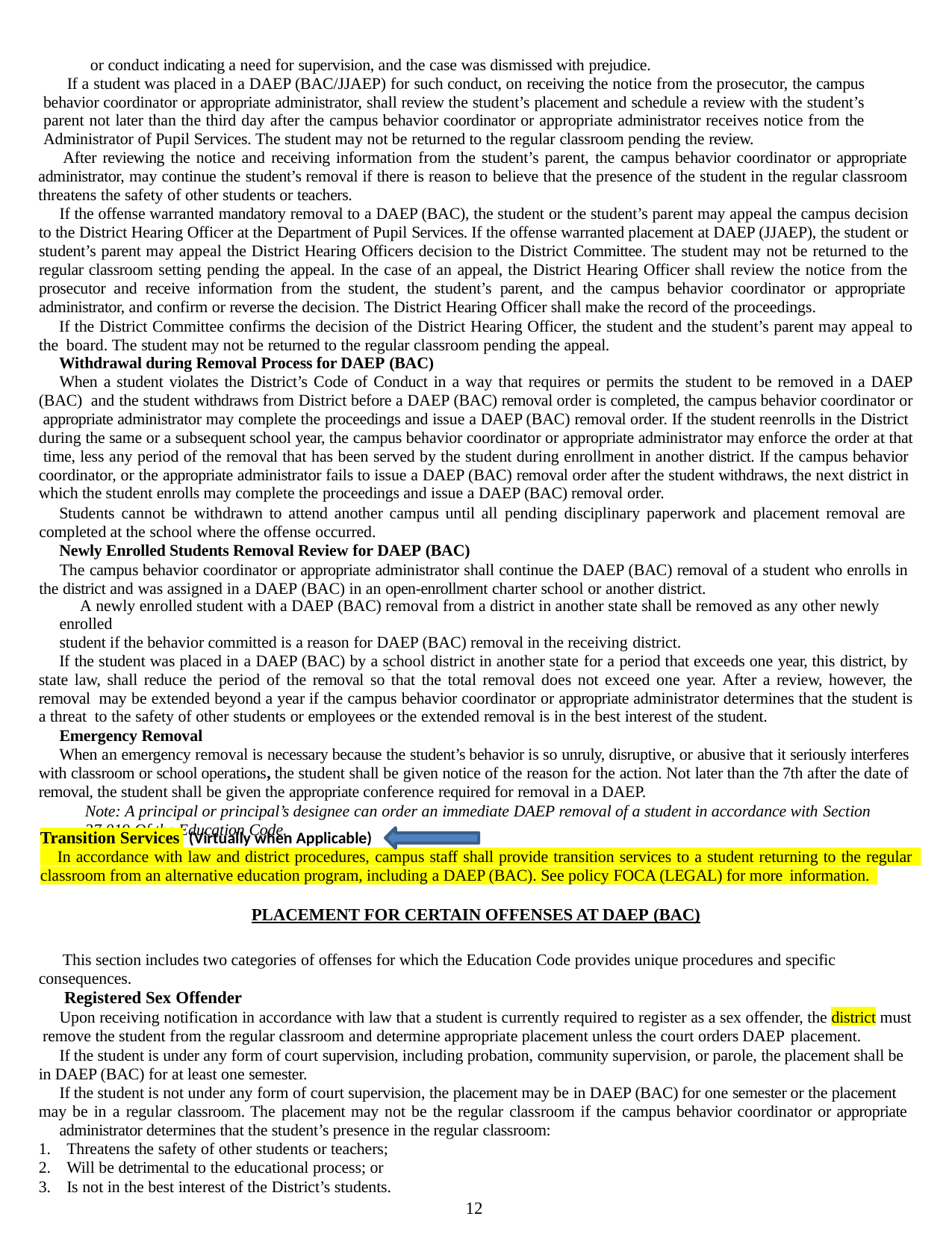

or conduct indicating a need for supervision, and the case was dismissed with prejudice.
If a student was placed in a DAEP (BAC/JJAEP) for such conduct, on receiving the notice from the prosecutor, the campus  behavior coordinator or appropriate administrator, shall review the student’s placement and schedule a review with the student’s  parent not later than the third day after the campus behavior coordinator or appropriate administrator receives notice from the  Administrator of Pupil Services. The student may not be returned to the regular classroom pending the review.
After reviewing the notice and receiving information from the student’s parent, the campus behavior coordinator or appropriate  administrator, may continue the student’s removal if there is reason to believe that the presence of the student in the regular classroom  threatens the safety of other students or teachers.
If the offense warranted mandatory removal to a DAEP (BAC), the student or the student’s parent may appeal the campus decision  to the District Hearing Officer at the Department of Pupil Services. If the offense warranted placement at DAEP (JJAEP), the student or  student’s parent may appeal the District Hearing Officers decision to the District Committee. The student may not be returned to the  regular classroom setting pending the appeal. In the case of an appeal, the District Hearing Officer shall review the notice from the  prosecutor and receive information from the student, the student’s parent, and the campus behavior coordinator or appropriate  administrator, and confirm or reverse the decision. The District Hearing Officer shall make the record of the proceedings.
If the District Committee confirms the decision of the District Hearing Officer, the student and the student’s parent may appeal to the  board. The student may not be returned to the regular classroom pending the appeal.
Withdrawal during Removal Process for DAEP (BAC)
When a student violates the District’s Code of Conduct in a way that requires or permits the student to be removed in a DAEP (BAC)  and the student withdraws from District before a DAEP (BAC) removal order is completed, the campus behavior coordinator or  appropriate administrator may complete the proceedings and issue a DAEP (BAC) removal order. If the student reenrolls in the District  during the same or a subsequent school year, the campus behavior coordinator or appropriate administrator may enforce the order at that  time, less any period of the removal that has been served by the student during enrollment in another district. If the campus behavior  coordinator, or the appropriate administrator fails to issue a DAEP (BAC) removal order after the student withdraws, the next district in  which the student enrolls may complete the proceedings and issue a DAEP (BAC) removal order.
Students cannot be withdrawn to attend another campus until all pending disciplinary paperwork and placement removal are  completed at the school where the offense occurred.
Newly Enrolled Students Removal Review for DAEP (BAC)
The campus behavior coordinator or appropriate administrator shall continue the DAEP (BAC) removal of a student who enrolls in  the district and was assigned in a DAEP (BAC) in an open-enrollment charter school or another district.
A newly enrolled student with a DAEP (BAC) removal from a district in another state shall be removed as any other newly enrolled
student if the behavior committed is a reason for DAEP (BAC) removal in the receiving district.
If the student was placed in a DAEP (BAC) by a school district in another state for a period that exceeds one year, this district, by  state law, shall reduce the period of the removal so that the total removal does not exceed one year. After a review, however, the removal  may be extended beyond a year if the campus behavior coordinator or appropriate administrator determines that the student is a threat  to the safety of other students or employees or the extended removal is in the best interest of the student.
Emergency Removal
When an emergency removal is necessary because the student’s behavior is so unruly, disruptive, or abusive that it seriously interferes  with classroom or school operations, the student shall be given notice of the reason for the action. Not later than the 7th after the date of  removal, the student shall be given the appropriate conference required for removal in a DAEP.
Note: A principal or principal’s designee can order an immediate DAEP removal of a student in accordance with Section
37.019 Of the Education Code.

(Virtually when Applicable)
Transition Services

In accordance with law and district procedures, campus staff shall provide transition services to a student returning to the regular
classroom from an alternative education program, including a DAEP (BAC). See policy FOCA (LEGAL) for more information.
PLACEMENT FOR CERTAIN OFFENSES AT DAEP (BAC)

This section includes two categories of offenses for which the Education Code provides unique procedures and specific  consequences.
Registered Sex Offender
Upon receiving notification in accordance with law that a student is currently required to register as a sex offender, the district must  remove the student from the regular classroom and determine appropriate placement unless the court orders DAEP placement.
If the student is under any form of court supervision, including probation, community supervision, or parole, the placement shall be  in DAEP (BAC) for at least one semester.
If the student is not under any form of court supervision, the placement may be in DAEP (BAC) for one semester or the placement  may be in a regular classroom. The placement may not be the regular classroom if the campus behavior coordinator or appropriate
administrator determines that the student’s presence in the regular classroom:
Threatens the safety of other students or teachers;
Will be detrimental to the educational process; or
Is not in the best interest of the District’s students.

12